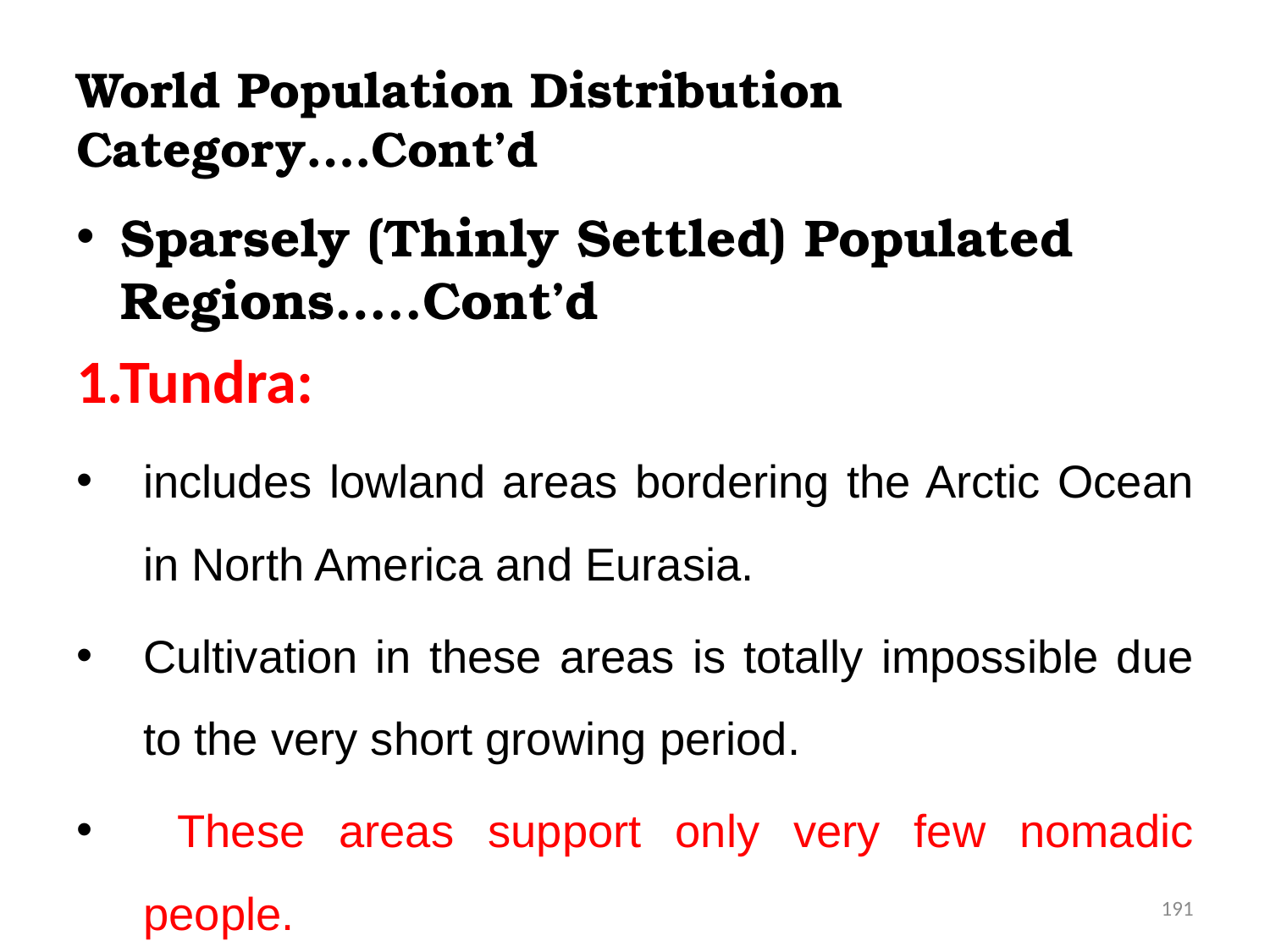

# World Population Distribution Category….Cont’d
Sparsely (Thinly Settled) Populated Regions…..Cont’d
1.Tundra:
includes lowland areas bordering the Arctic Ocean in North America and Eurasia.
Cultivation in these areas is totally impossible due to the very short growing period.
 These areas support only very few nomadic people.

191